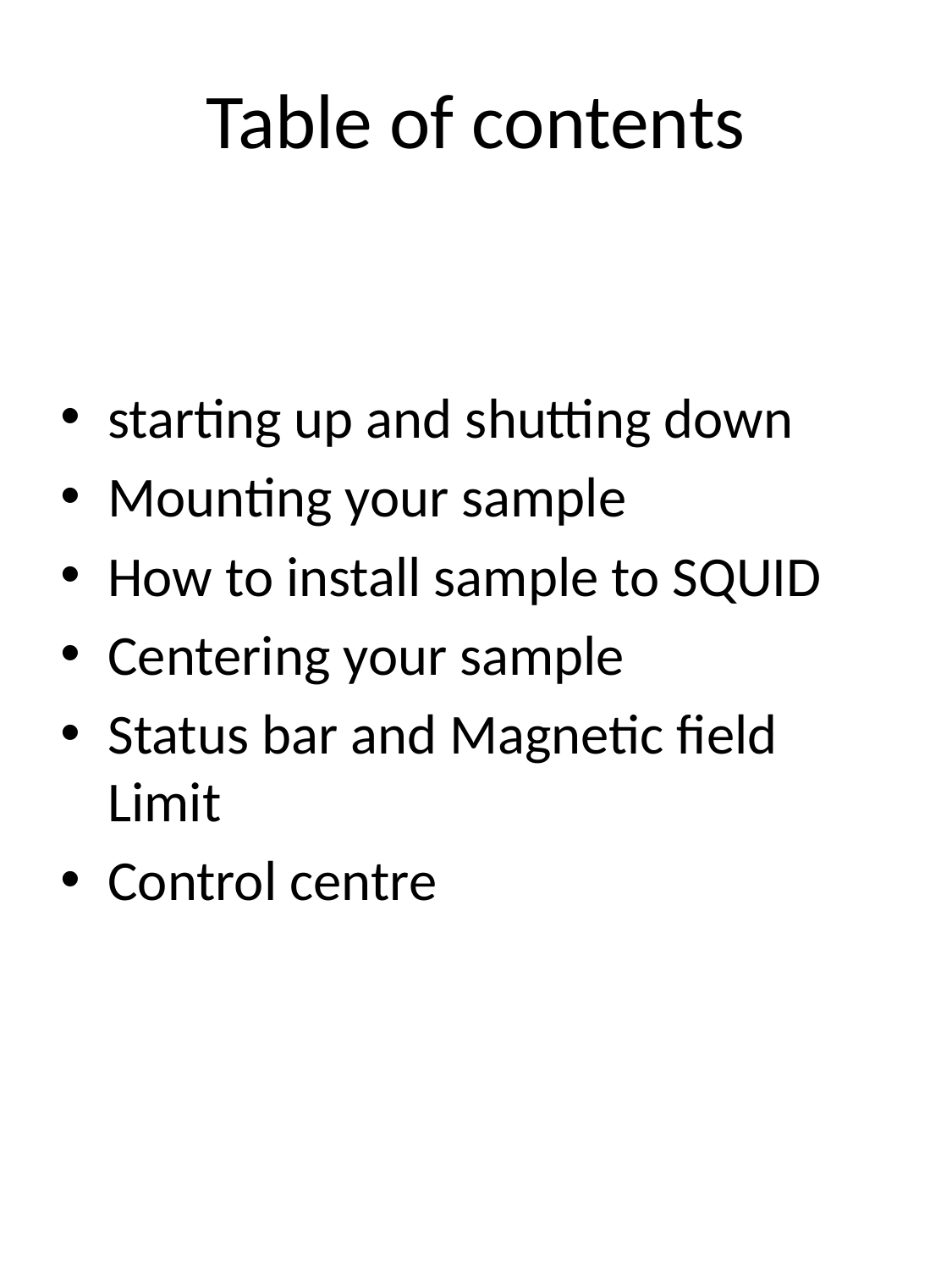

# Table of contents

starting up and shutting down
Mounting your sample
How to install sample to SQUID
Centering your sample
Status bar and Magnetic field Limit
Control centre